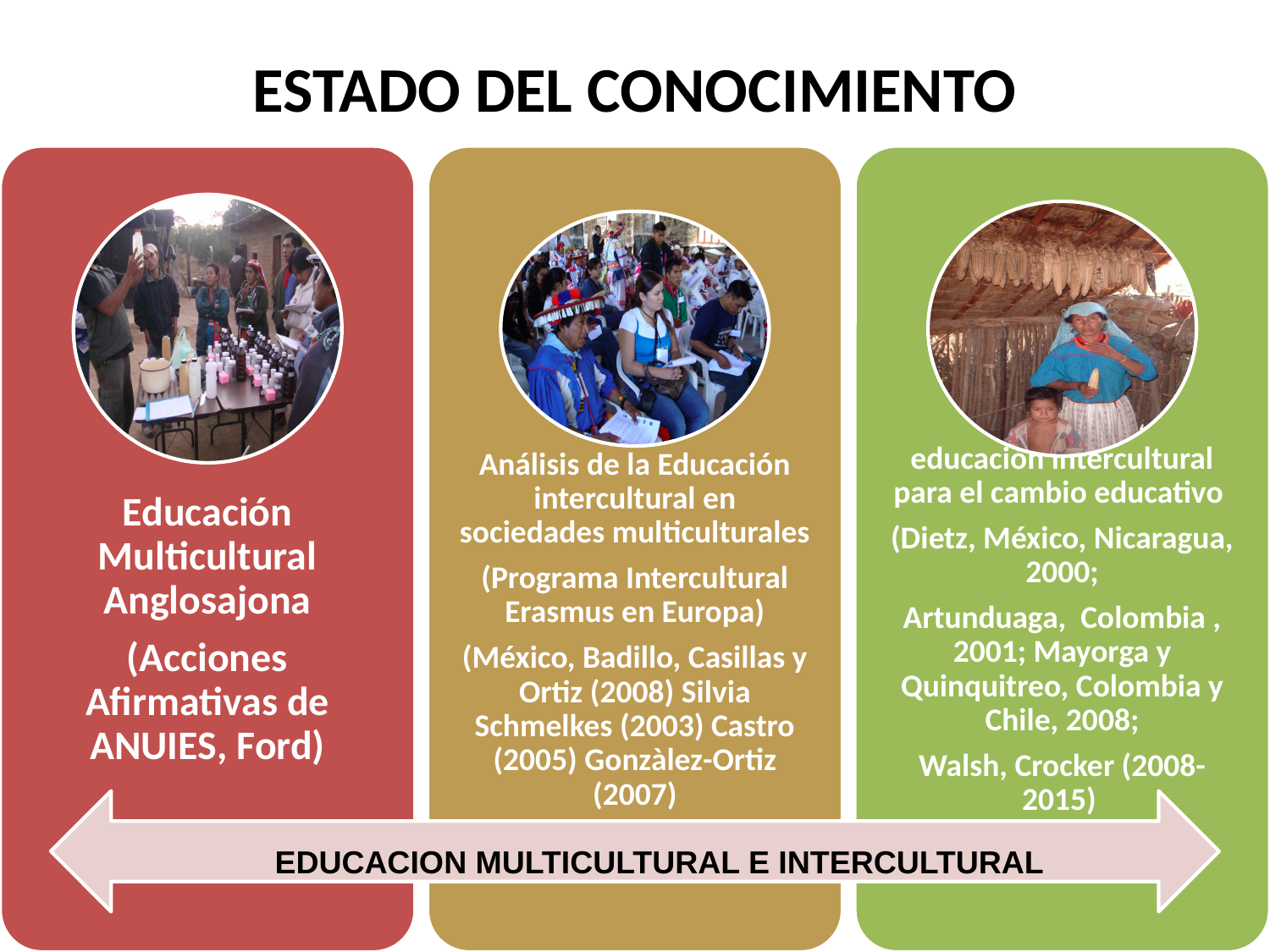

# ESTADO DEL CONOCIMIENTO
Educación Multicultural Anglosajona
(Acciones Afirmativas de ANUIES, Ford)
Análisis de la Educación intercultural en sociedades multiculturales
(Programa Intercultural Erasmus en Europa)
(México, Badillo, Casillas y Ortiz (2008) Silvia Schmelkes (2003) Castro (2005) Gonzàlez-Ortiz (2007)
educación intercultural para el cambio educativo
(Dietz, México, Nicaragua, 2000;
Artunduaga,  Colombia , 2001; Mayorga y Quinquitreo, Colombia y Chile, 2008;
Walsh, Crocker (2008-2015)
 EDUCACION MULTICULTURAL E INTERCULTURAL